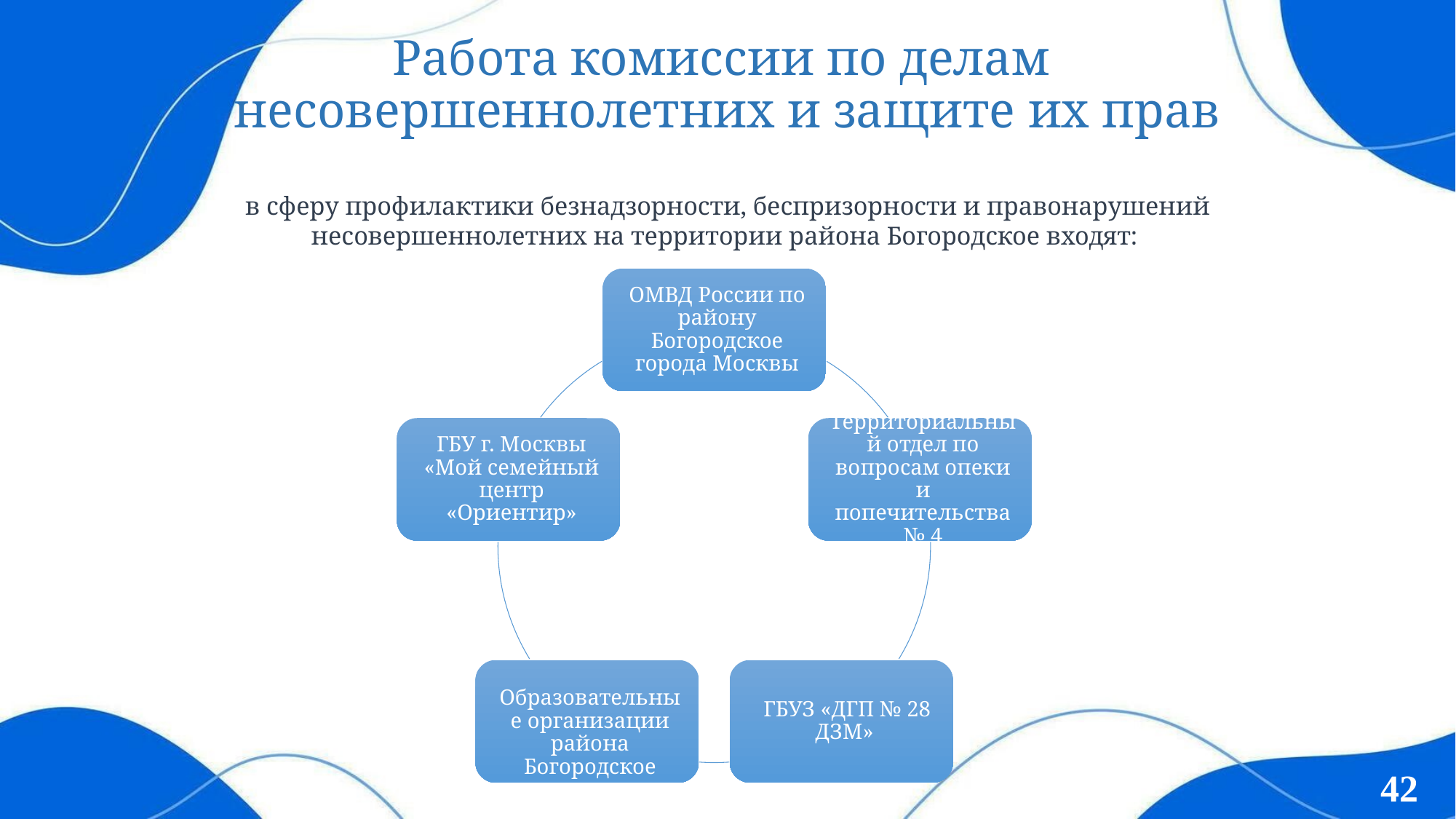

Работа комиссии по делам
несовершеннолетних и защите их прав
в сферу профилактики безнадзорности, беспризорности и правонарушений несовершеннолетних на территории района Богородское входят:
ОМВД России по району Богородское города Москвы
Территориальный отдел по вопросам опеки и попечительства № 4
 ГБУЗ «ДГП № 28 ДЗМ»
 Образовательные организации района Богородское
ГБУ г. Москвы «Мой семейный центр «Ориентир»
42
42